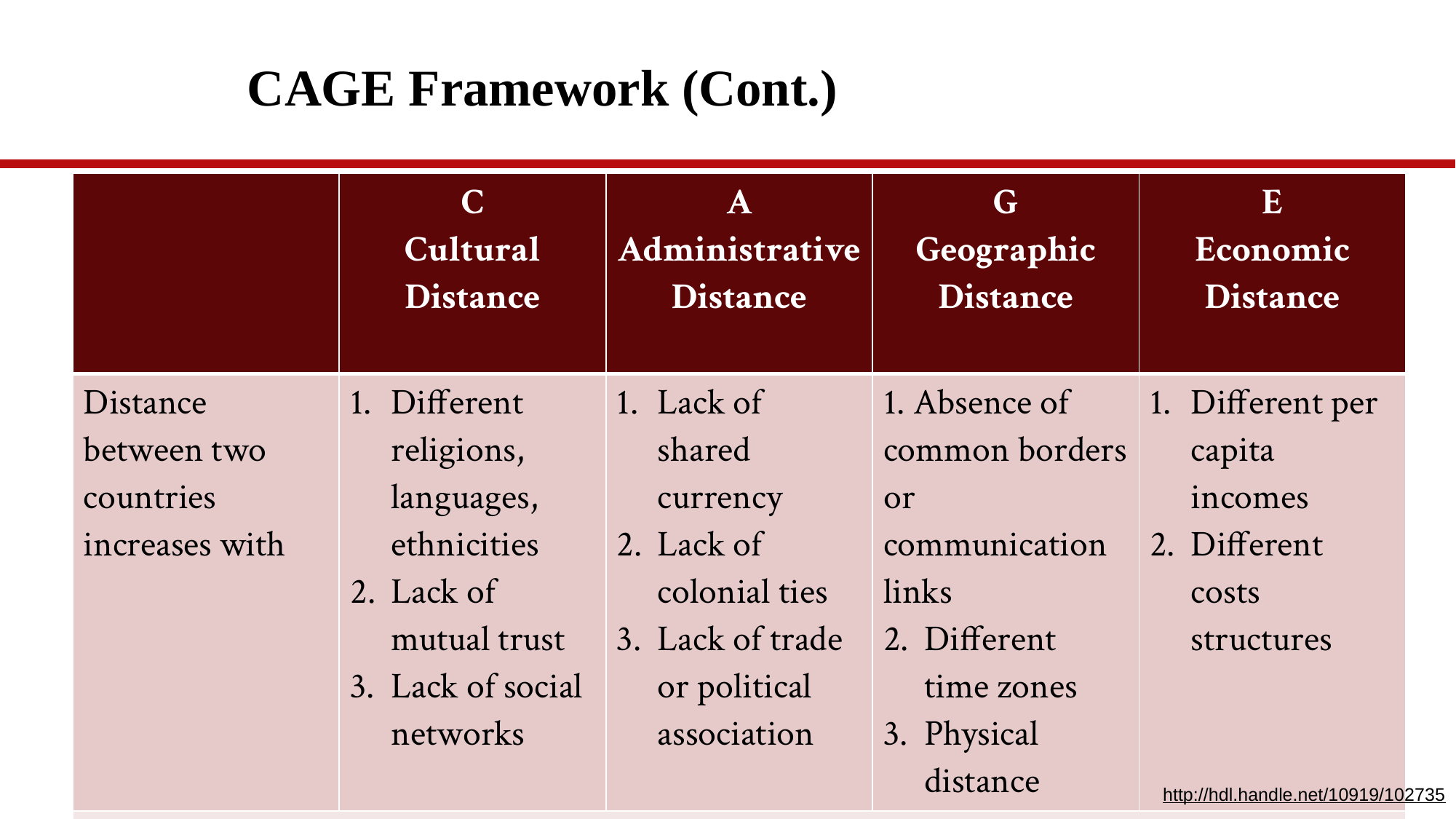

# CAGE Framework (Cont.)
|  | C Cultural Distance | A Administrative Distance | G Geographic Distance | E Economic Distance |
| --- | --- | --- | --- | --- |
| Distance between two countries increases with | Different religions, languages, ethnicities Lack of mutual trust Lack of social networks | Lack of shared currency Lack of colonial ties Lack of trade or political association | 1. Absence of common borders or communication links Different time zones Physical distance | Different per capita incomes Different costs structures |
|  |  |  |  |  |
http://hdl.handle.net/10919/102735